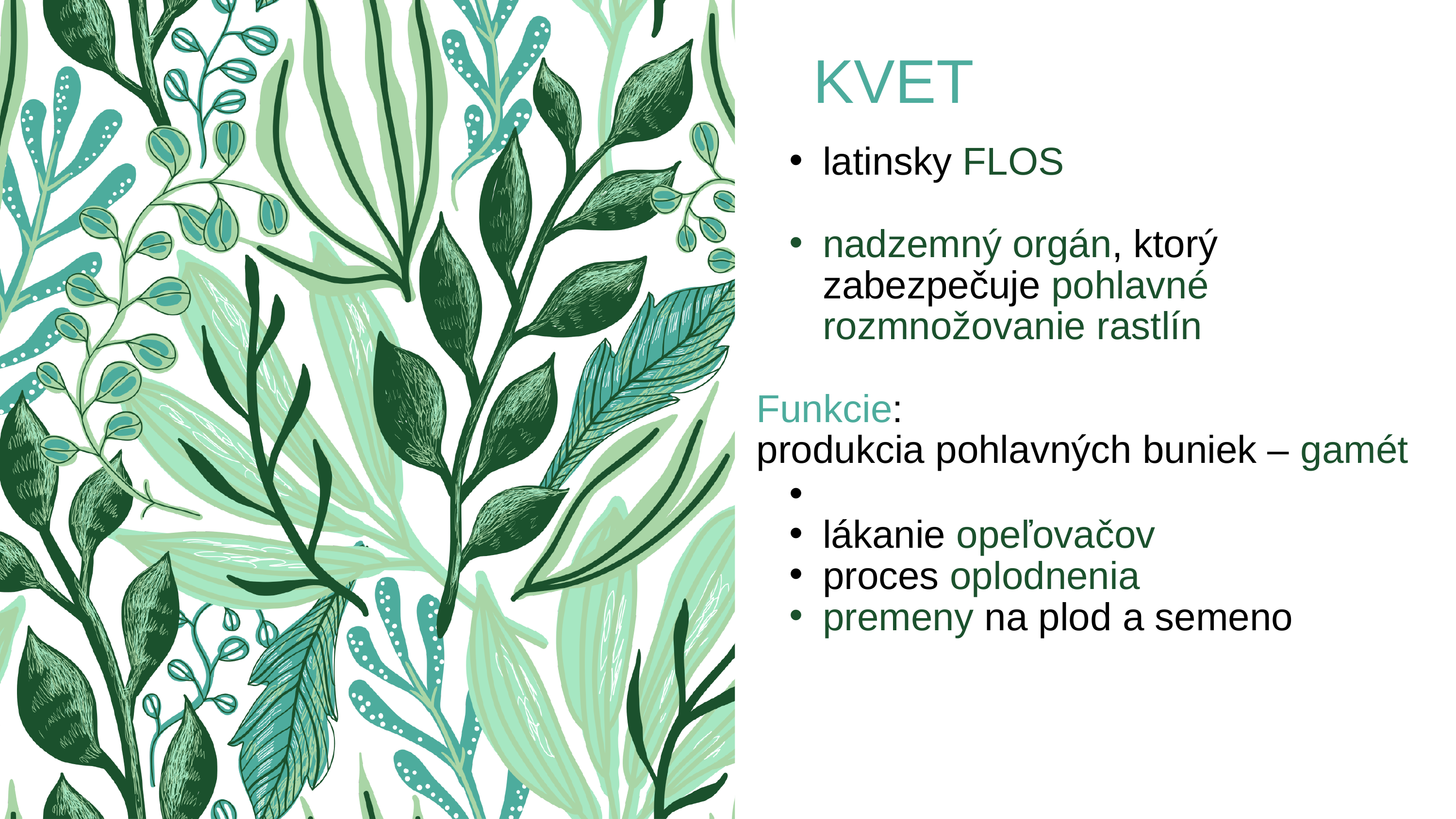

KVET
latinsky FLOS

nadzemný orgán, ktorý zabezpečuje pohlavné rozmnožovanie rastlín

Funkcie:
produkcia pohlavných buniek – gamét
lákanie opeľovačov
proces oplodnenia
premeny na plod a semeno